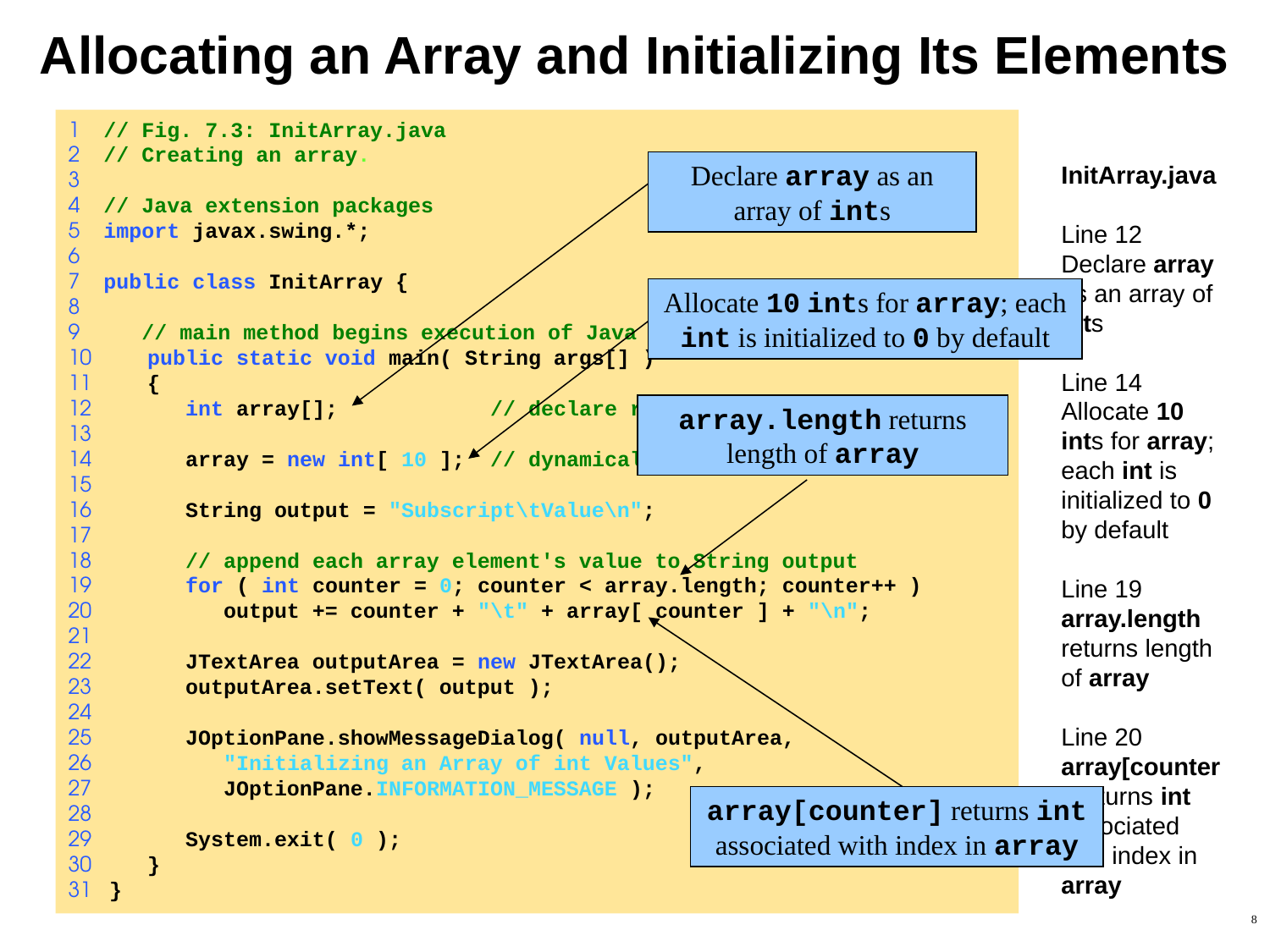

# Allocating an Array and Initializing Its Elements
1    // Fig. 7.3: InitArray.java
2    // Creating an array.
3
4    // Java extension packages
5    import javax.swing.*;
6
7    public class InitArray {
8
9       // main method begins execution of Java application
10      public static void main( String args[] )
11      {
12         int array[];            // declare reference to an array
13
14         array = new int[ 10 ];  // dynamically allocate array
15
16         String output = "Subscript\tValue\n";
17
18         // append each array element's value to String output
19         for ( int counter = 0; counter < array.length; counter++ )
20            output += counter + "\t" + array[ counter ] + "\n";
21
22         JTextArea outputArea = new JTextArea();
23         outputArea.setText( output );
24
25         JOptionPane.showMessageDialog( null, outputArea,
26            "Initializing an Array of int Values",
27            JOptionPane.INFORMATION_MESSAGE );
28
29         System.exit( 0 );
30      }
31   }

Declare array as an array of ints

InitArray.java
Line 12
Declare array as an array of ints
Line 14
Allocate 10 ints for array; each int is initialized to 0 by default
Line 19
array.length returns length of array
Line 20
array[counter] returns int associated with index in array

Allocate 10 ints for array; each int is initialized to 0 by default

array.length returns length of array

array[counter] returns int associated with index in array
8